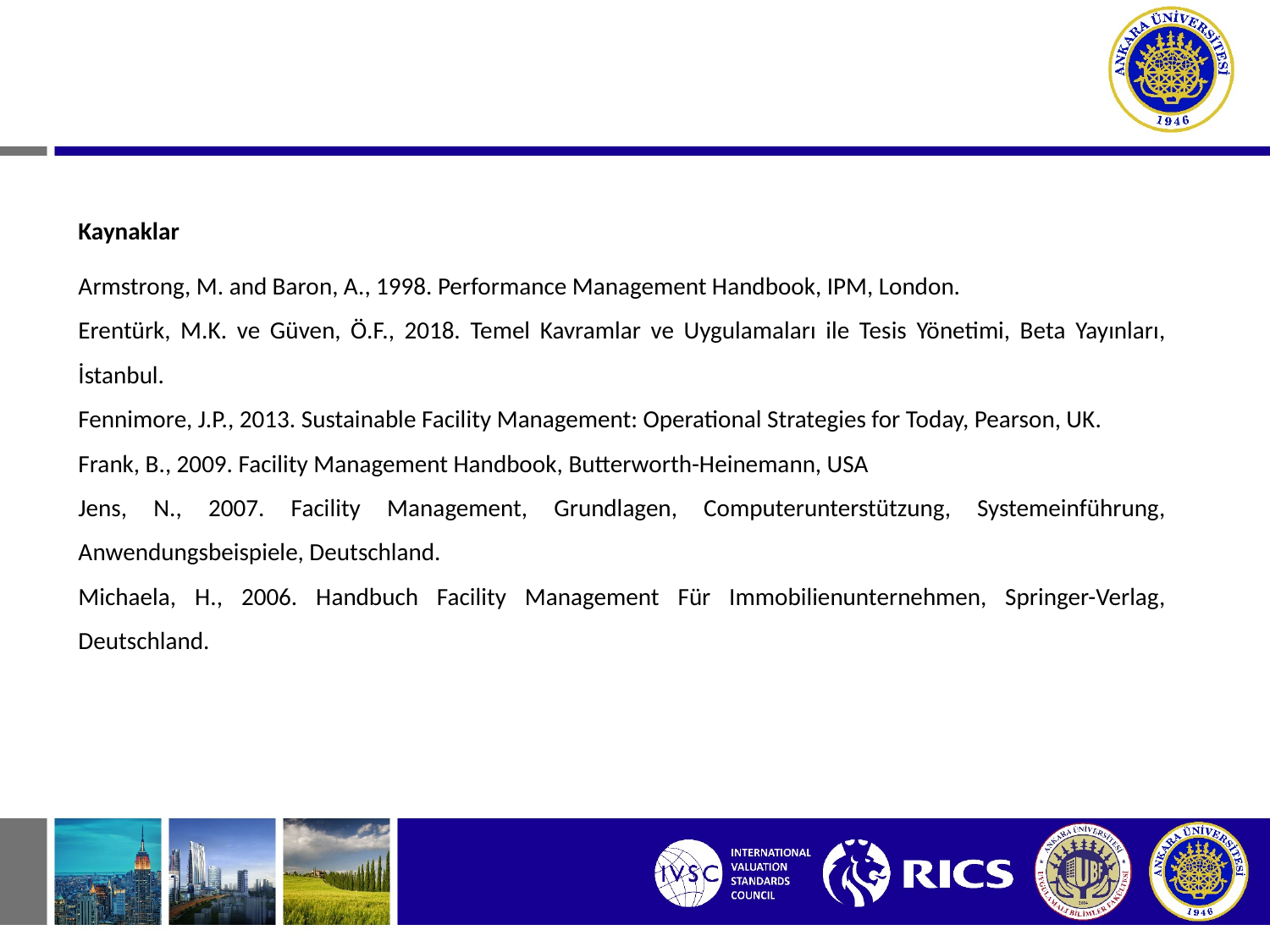

Kaynaklar
Armstrong, M. and Baron, A., 1998. Performance Management Handbook, IPM, London.
Erentürk, M.K. ve Güven, Ö.F., 2018. Temel Kavramlar ve Uygulamaları ile Tesis Yönetimi, Beta Yayınları, İstanbul.
Fennimore, J.P., 2013. Sustainable Facility Management: Operational Strategies for Today, Pearson, UK.
Frank, B., 2009. Facility Management Handbook, Butterworth-Heinemann, USA
Jens, N., 2007. Facility Management, Grundlagen, Computerunterstützung, Systemeinführung, Anwendungsbeispiele, Deutschland.
Michaela, H., 2006. Handbuch Facility Management Für Immobilienunternehmen, Springer-Verlag, Deutschland.